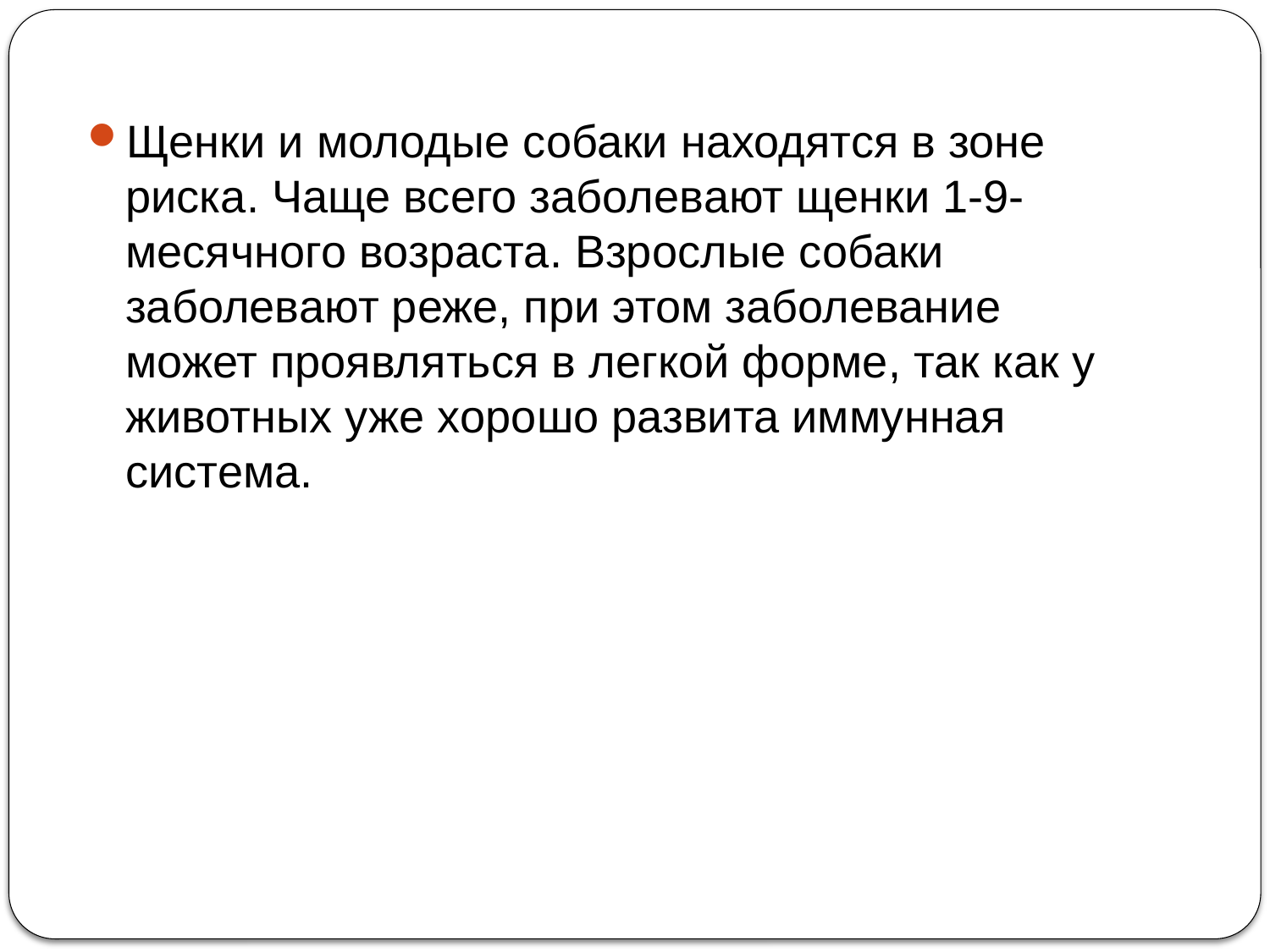

Щенки и молодые собаки находятся в зоне риска. Чаще всего заболевают щенки 1-9-месячного возраста. Взрослые собаки заболевают реже, при этом заболевание может проявляться в легкой форме, так как у животных уже хорошо развита иммунная система.